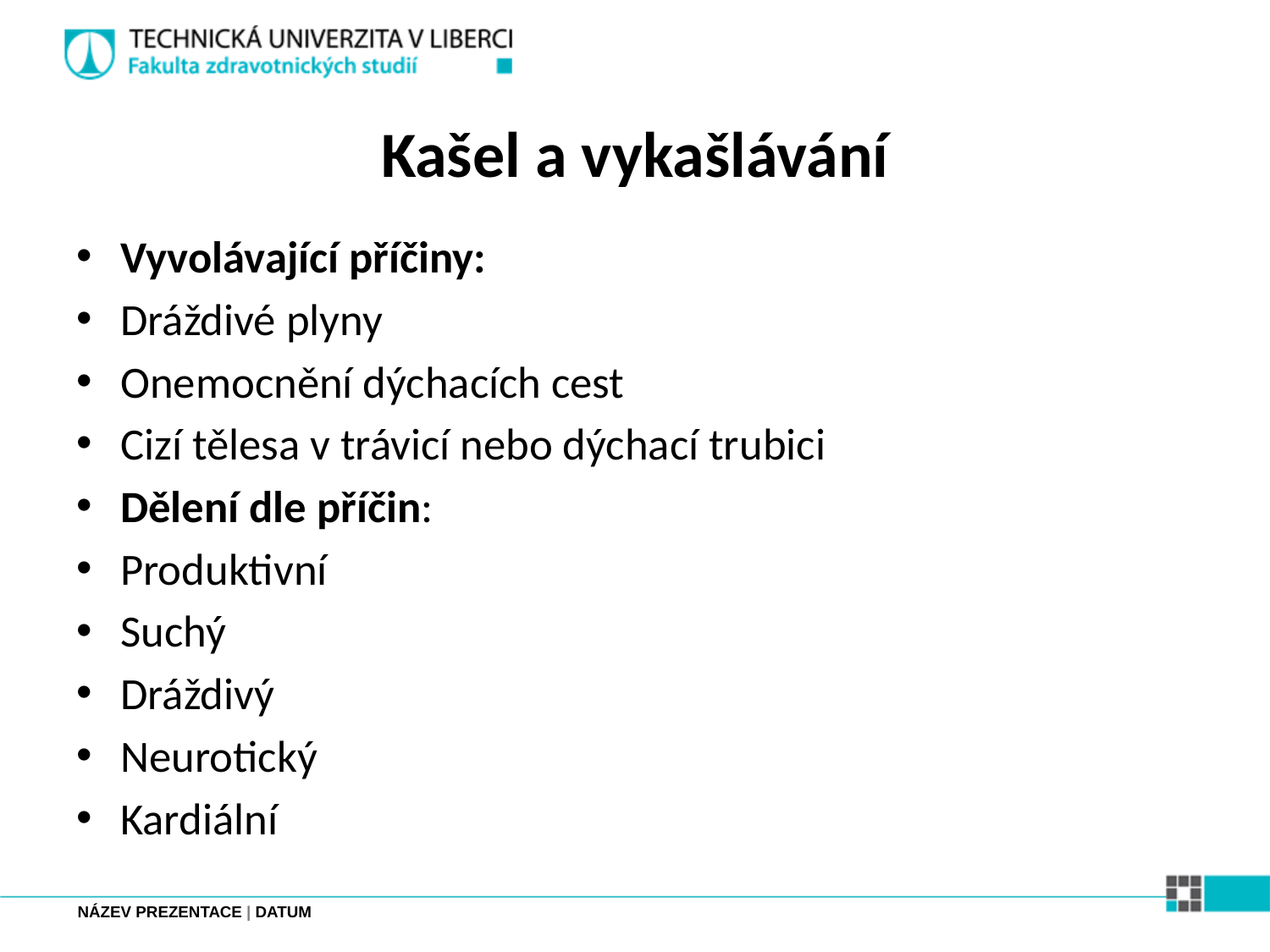

# Kašel a vykašlávání
Vyvolávající příčiny:
Dráždivé plyny
Onemocnění dýchacích cest
Cizí tělesa v trávicí nebo dýchací trubici
Dělení dle příčin:
Produktivní
Suchý
Dráždivý
Neurotický
Kardiální

NÁZEV PREZENTACE | DATUM